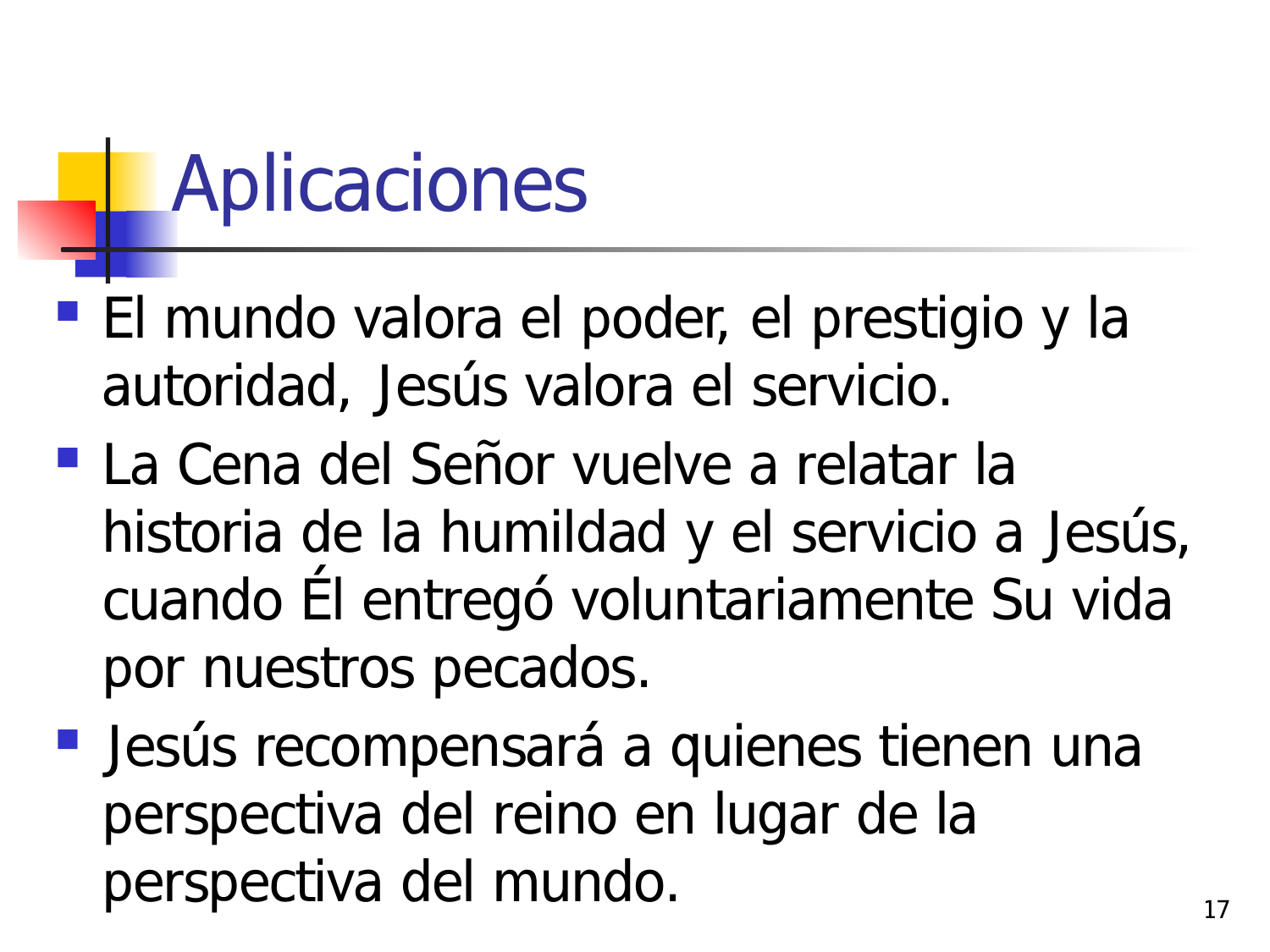

# Aplicaciones
El mundo valora el poder, el prestigio y la autoridad, Jesús valora el servicio.
La Cena del Señor vuelve a relatar la historia de la humildad y el servicio a Jesús, cuando Él entregó voluntariamente Su vida por nuestros pecados.
Jesús recompensará a quienes tienen una perspectiva del reino en lugar de la perspectiva del mundo.
17